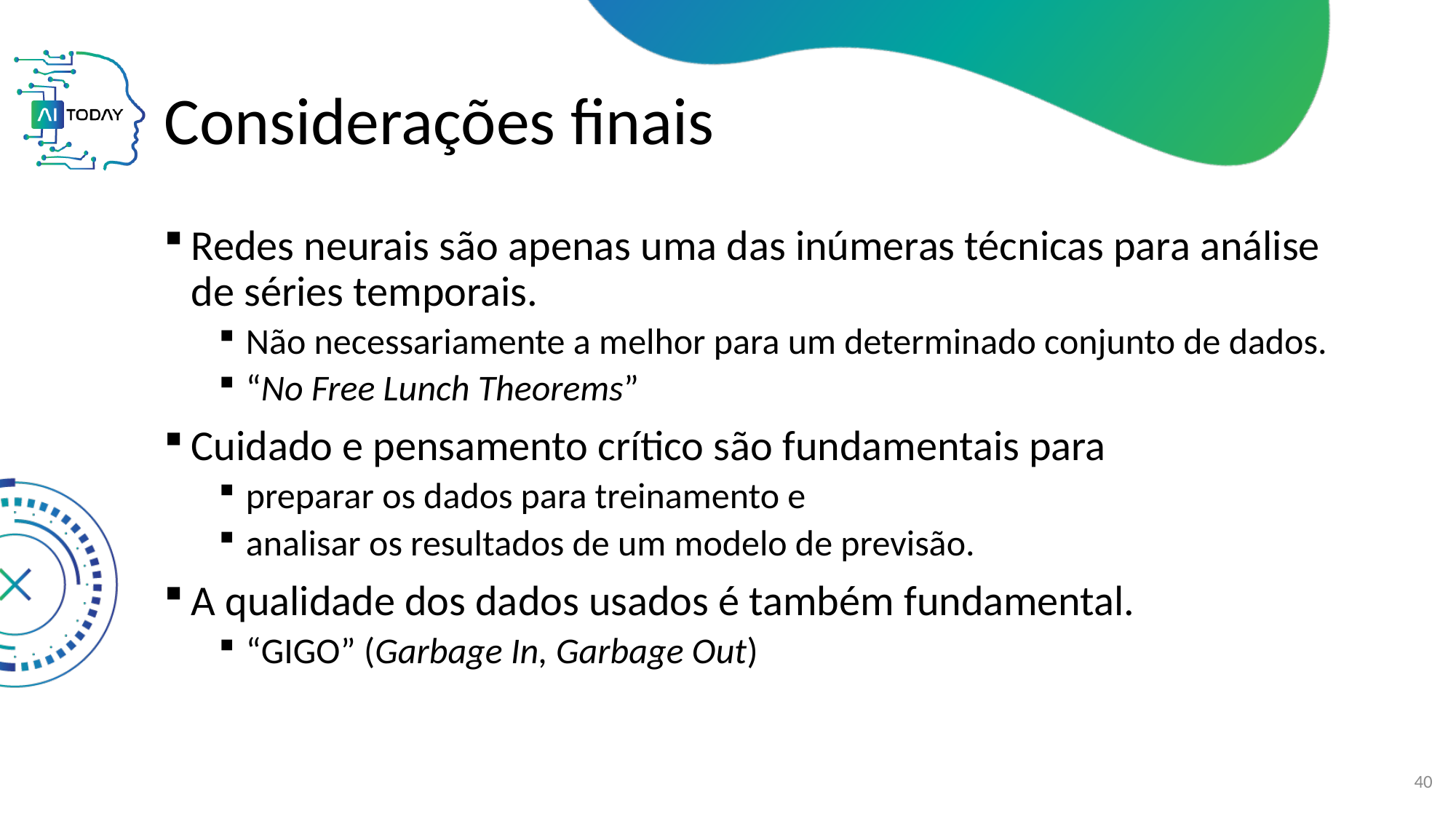

# Considerações finais
Redes neurais são apenas uma das inúmeras técnicas para análise de séries temporais.
Não necessariamente a melhor para um determinado conjunto de dados.
“No Free Lunch Theorems”
Cuidado e pensamento crítico são fundamentais para
preparar os dados para treinamento e
analisar os resultados de um modelo de previsão.
A qualidade dos dados usados é também fundamental.
“GIGO” (Garbage In, Garbage Out)

40